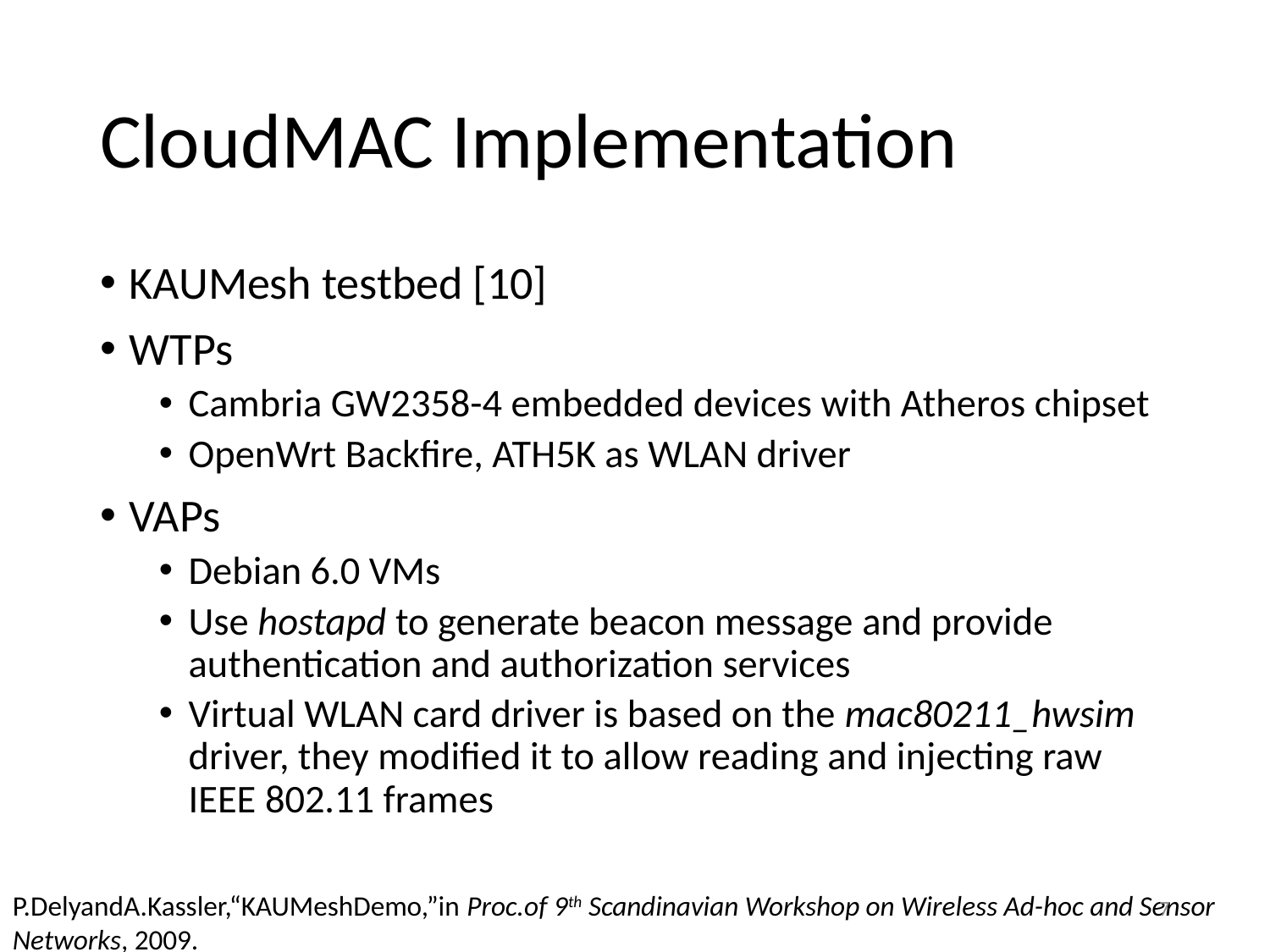

# CloudMAC Implementation
KAUMesh testbed [10]
WTPs
Cambria GW2358-4 embedded devices with Atheros chipset
OpenWrt Backfire, ATH5K as WLAN driver
VAPs
Debian 6.0 VMs
Use hostapd to generate beacon message and provide authentication and authorization services
Virtual WLAN card driver is based on the mac80211_hwsim driver, they modified it to allow reading and injecting raw IEEE 802.11 frames
P.DelyandA.Kassler,“KAUMeshDemo,”in Proc.of 9th Scandinavian Workshop on Wireless Ad-hoc and Sensor Networks, 2009.

7